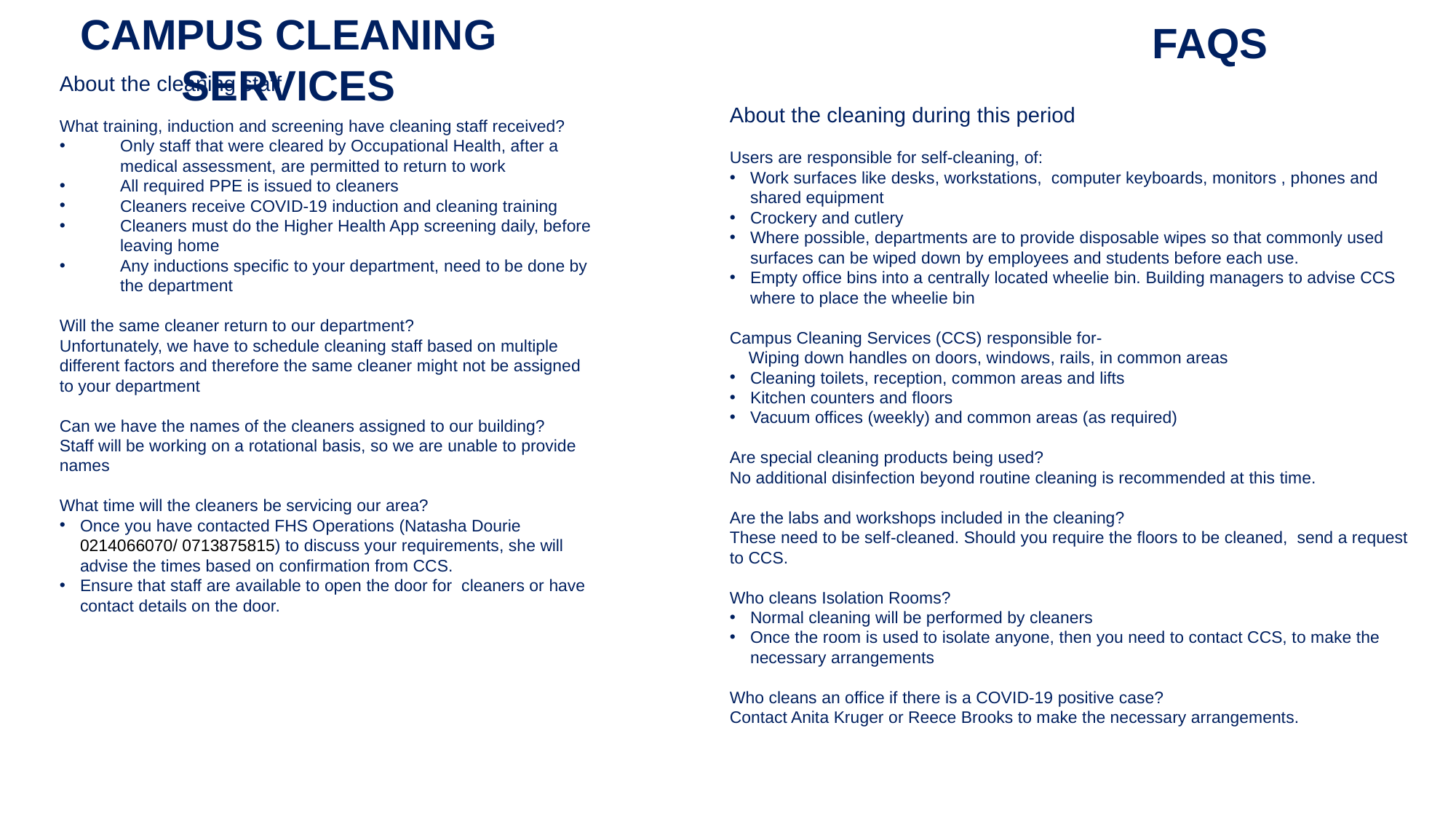

CAMPUS CLEANING SERVICES
FAQS
About the cleaning staff

What training, induction and screening have cleaning staff received?
Only staff that were cleared by Occupational Health, after a medical assessment, are permitted to return to work
All required PPE is issued to cleaners
Cleaners receive COVID-19 induction and cleaning training
Cleaners must do the Higher Health App screening daily, before leaving home
Any inductions specific to your department, need to be done by the department

Will the same cleaner return to our department?
Unfortunately, we have to schedule cleaning staff based on multiple different factors and therefore the same cleaner might not be assigned to your department

Can we have the names of the cleaners assigned to our building?
Staff will be working on a rotational basis, so we are unable to provide names

What time will the cleaners be servicing our area?
Once you have contacted FHS Operations (Natasha Dourie 0214066070/ 0713875815) to discuss your requirements, she will advise the times based on confirmation from CCS.
Ensure that staff are available to open the door for  cleaners or have contact details on the door.
About the cleaning during this period

Users are responsible for self-cleaning, of:
Work surfaces like desks, workstations,  computer keyboards, monitors , phones and shared equipment
Crockery and cutlery
Where possible, departments are to provide disposable wipes so that commonly used surfaces can be wiped down by employees and students before each use.
Empty office bins into a centrally located wheelie bin. Building managers to advise CCS where to place the wheelie bin

Campus Cleaning Services (CCS) responsible for-
    Wiping down handles on doors, windows, rails, in common areas
Cleaning toilets, reception, common areas and lifts
Kitchen counters and floors
Vacuum offices (weekly) and common areas (as required)

Are special cleaning products being used?
No additional disinfection beyond routine cleaning is recommended at this time.

Are the labs and workshops included in the cleaning?
These need to be self-cleaned. Should you require the floors to be cleaned,  send a request to CCS.

Who cleans Isolation Rooms?
Normal cleaning will be performed by cleaners
Once the room is used to isolate anyone, then you need to contact CCS, to make the necessary arrangements

Who cleans an office if there is a COVID-19 positive case?
Contact Anita Kruger or Reece Brooks to make the necessary arrangements.